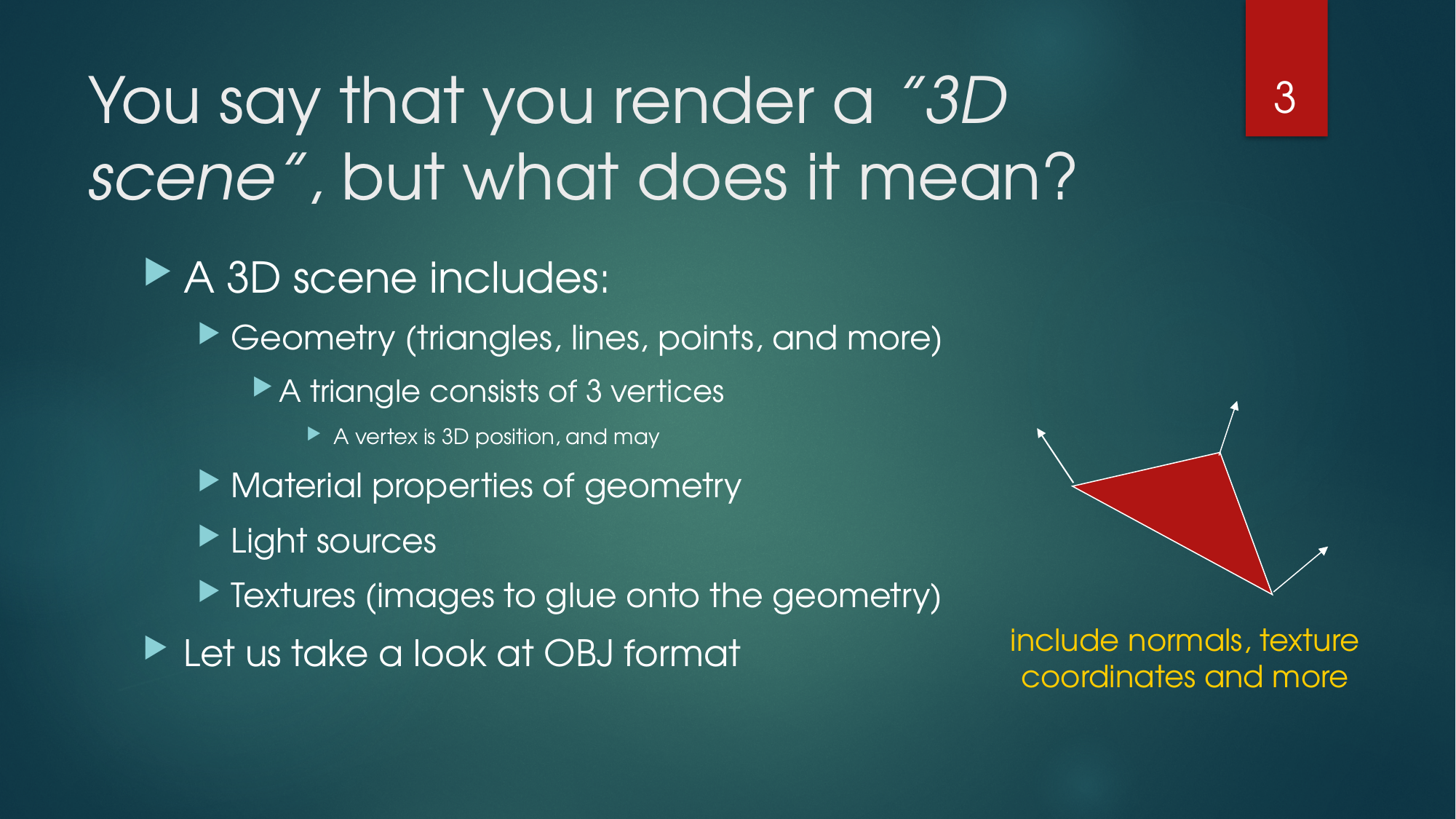

3
# You say that you render a ”3D scene”, but what does it mean?
A 3D scene includes:
Geometry (triangles, lines, points, and more)
A triangle consists of 3 vertices
A vertex is 3D position, and may
Material properties of geometry
Light sources
Textures (images to glue onto the geometry)
Let us take a look at OBJ format

include normals, texture coordinates and more